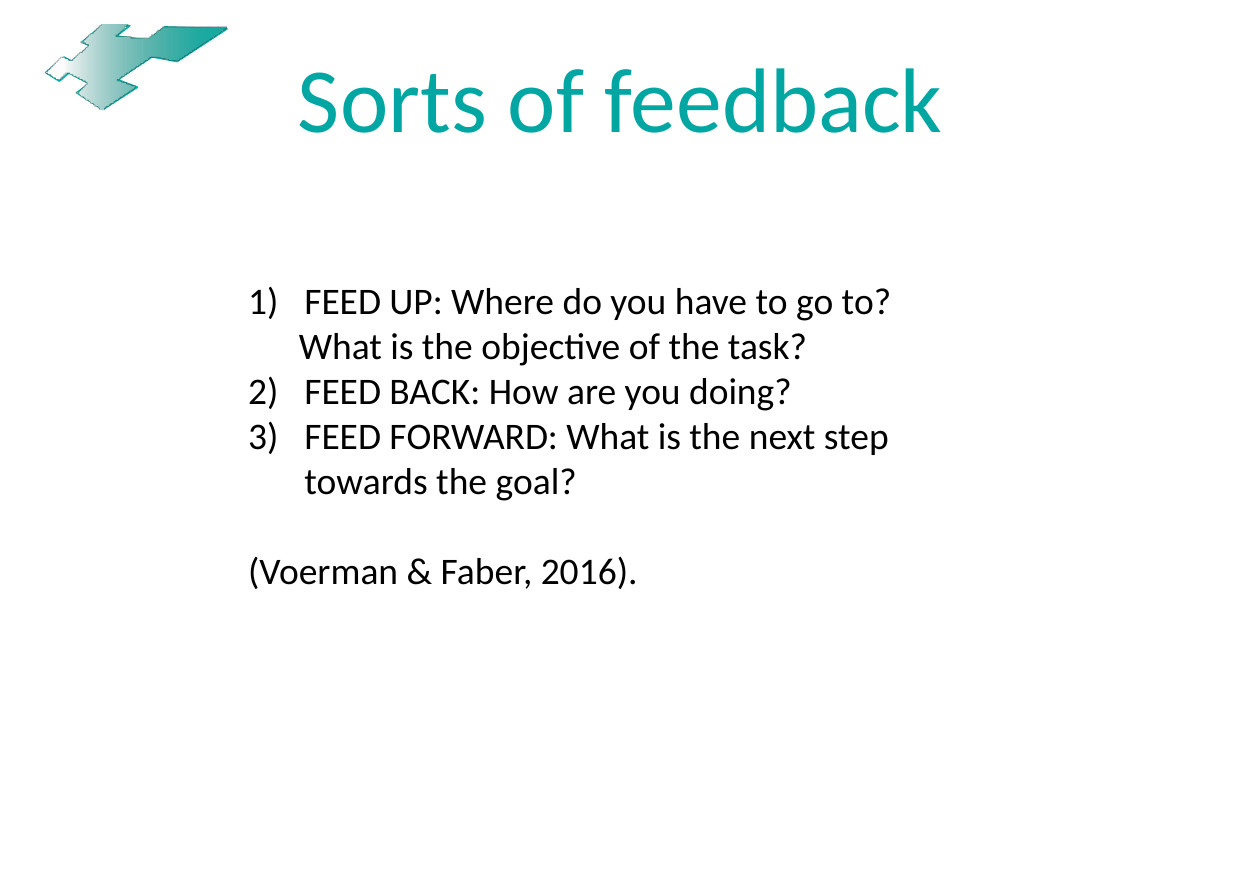

# Sorts of feedback

FEED UP: Where do you have to go to?
      What is the objective of the task?
FEED BACK: How are you doing?
FEED FORWARD: What is the next step towards the goal?

(Voerman & Faber, 2016).